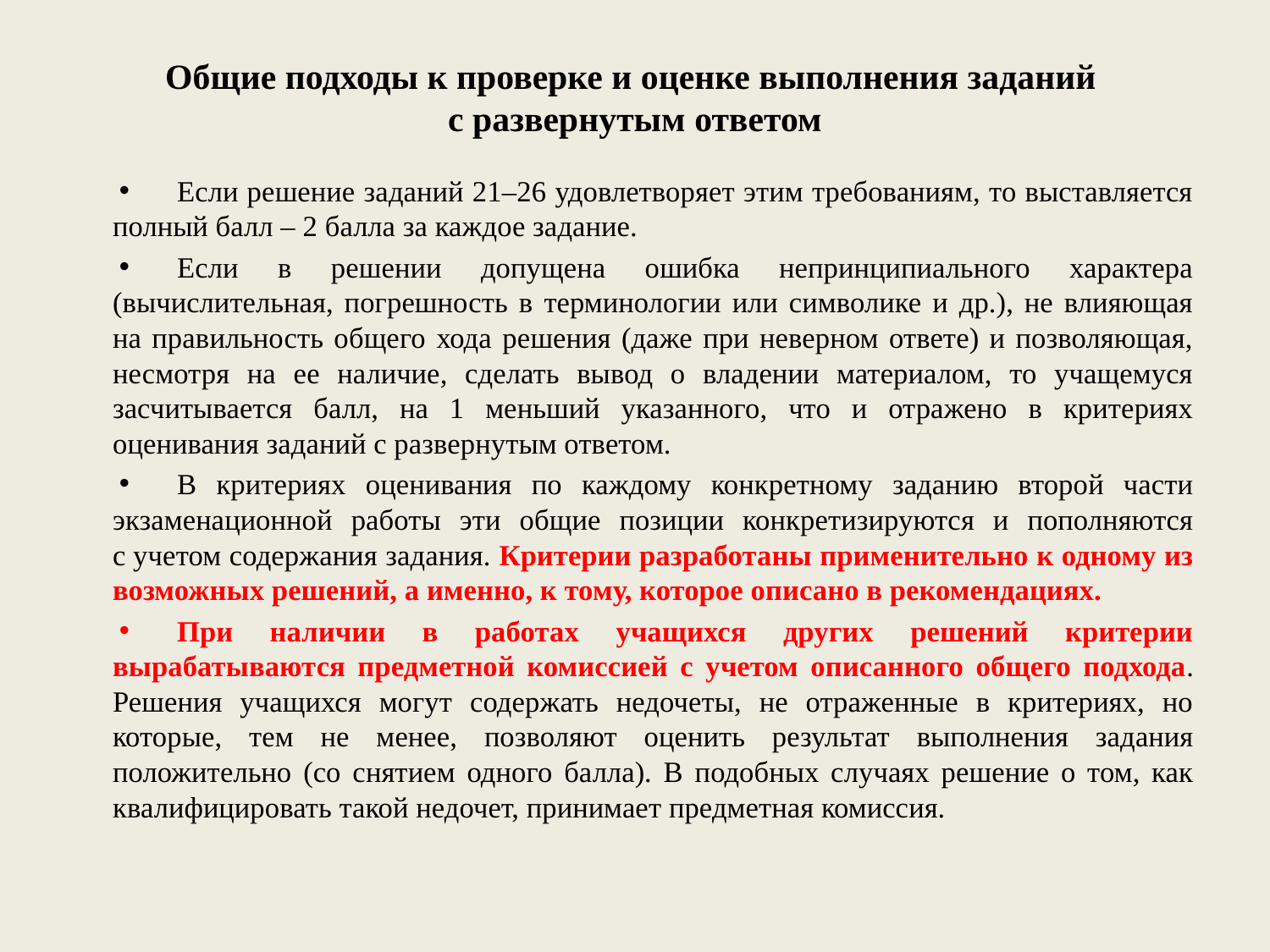

# Общие подходы к проверке и оценке выполнения заданий с развернутым ответом
Если решение заданий 21–26 удовлетворяет этим требованиям, то выставляется полный балл – 2 балла за каждое задание.
Если в решении допущена ошибка непринципиального характера (вычислительная, погрешность в терминологии или символике и др.), не влияющая на правильность общего хода решения (даже при неверном ответе) и позволяющая, несмотря на ее наличие, сделать вывод о владении материалом, то учащемуся засчитывается балл, на 1 меньший указанного, что и отражено в критериях оценивания заданий с развернутым ответом.
В критериях оценивания по каждому конкретному заданию второй части экзаменационной работы эти общие позиции конкретизируются и пополняются с учетом содержания задания. Критерии разработаны применительно к одному из возможных решений, а именно, к тому, которое описано в рекомендациях.
При наличии в работах учащихся других решений критерии вырабатываются предметной комиссией с учетом описанного общего подхода. Решения учащихся могут содержать недочеты, не отраженные в критериях, но которые, тем не менее, позволяют оценить результат выполнения задания положительно (со снятием одного балла). В подобных случаях решение о том, как квалифицировать такой недочет, принимает предметная комиссия.